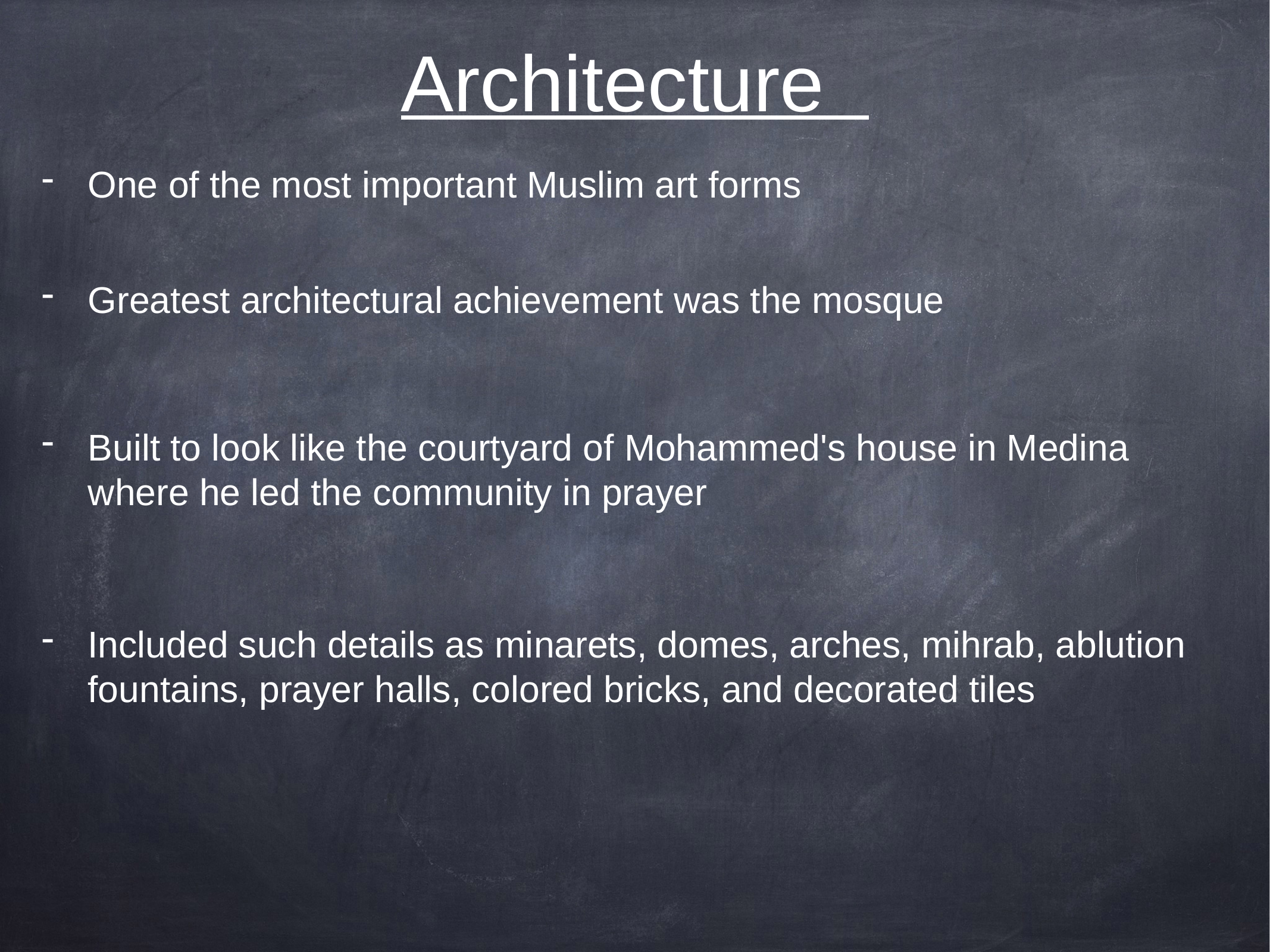

Architecture
One of the most important Muslim art forms
Greatest architectural achievement was the mosque
Built to look like the courtyard of Mohammed's house in Medina where he led the community in prayer
Included such details as minarets, domes, arches, mihrab, ablution fountains, prayer halls, colored bricks, and decorated tiles